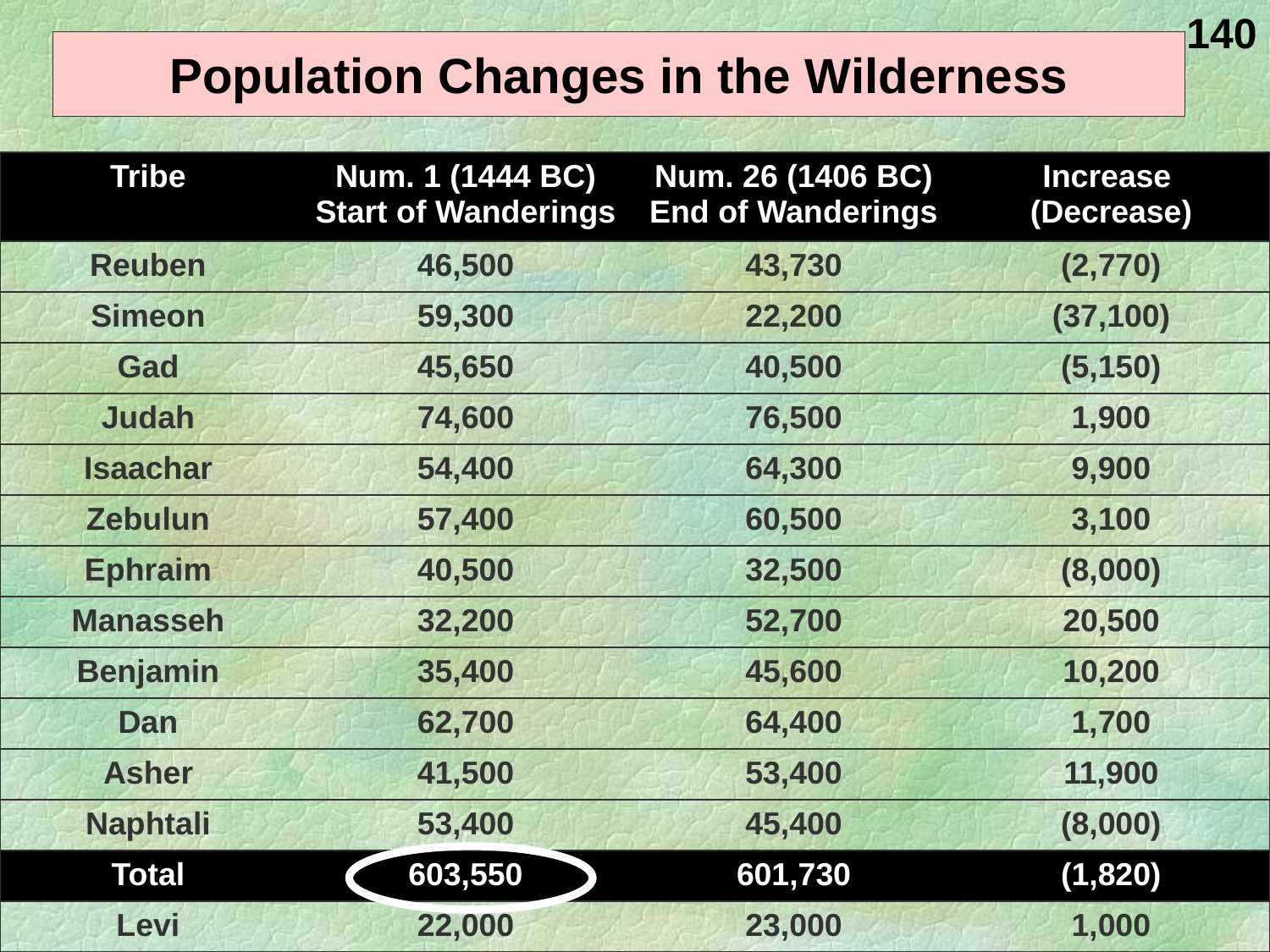

140
# Population Changes in the Wilderness
| Tribe | Num. 1 (1444 BC) Start of Wanderings | Num. 26 (1406 BC) End of Wanderings | Increase (Decrease) |
| --- | --- | --- | --- |
| Reuben | 46,500 | 43,730 | (2,770) |
| Simeon | 59,300 | 22,200 | (37,100) |
| Gad | 45,650 | 40,500 | (5,150) |
| Judah | 74,600 | 76,500 | 1,900 |
| Isaachar | 54,400 | 64,300 | 9,900 |
| Zebulun | 57,400 | 60,500 | 3,100 |
| Ephraim | 40,500 | 32,500 | (8,000) |
| Manasseh | 32,200 | 52,700 | 20,500 |
| Benjamin | 35,400 | 45,600 | 10,200 |
| Dan | 62,700 | 64,400 | 1,700 |
| Asher | 41,500 | 53,400 | 11,900 |
| Naphtali | 53,400 | 45,400 | (8,000) |
| Total | 603,550 | 601,730 | (1,820) |
| Levi | 22,000 | 23,000 | 1,000 |